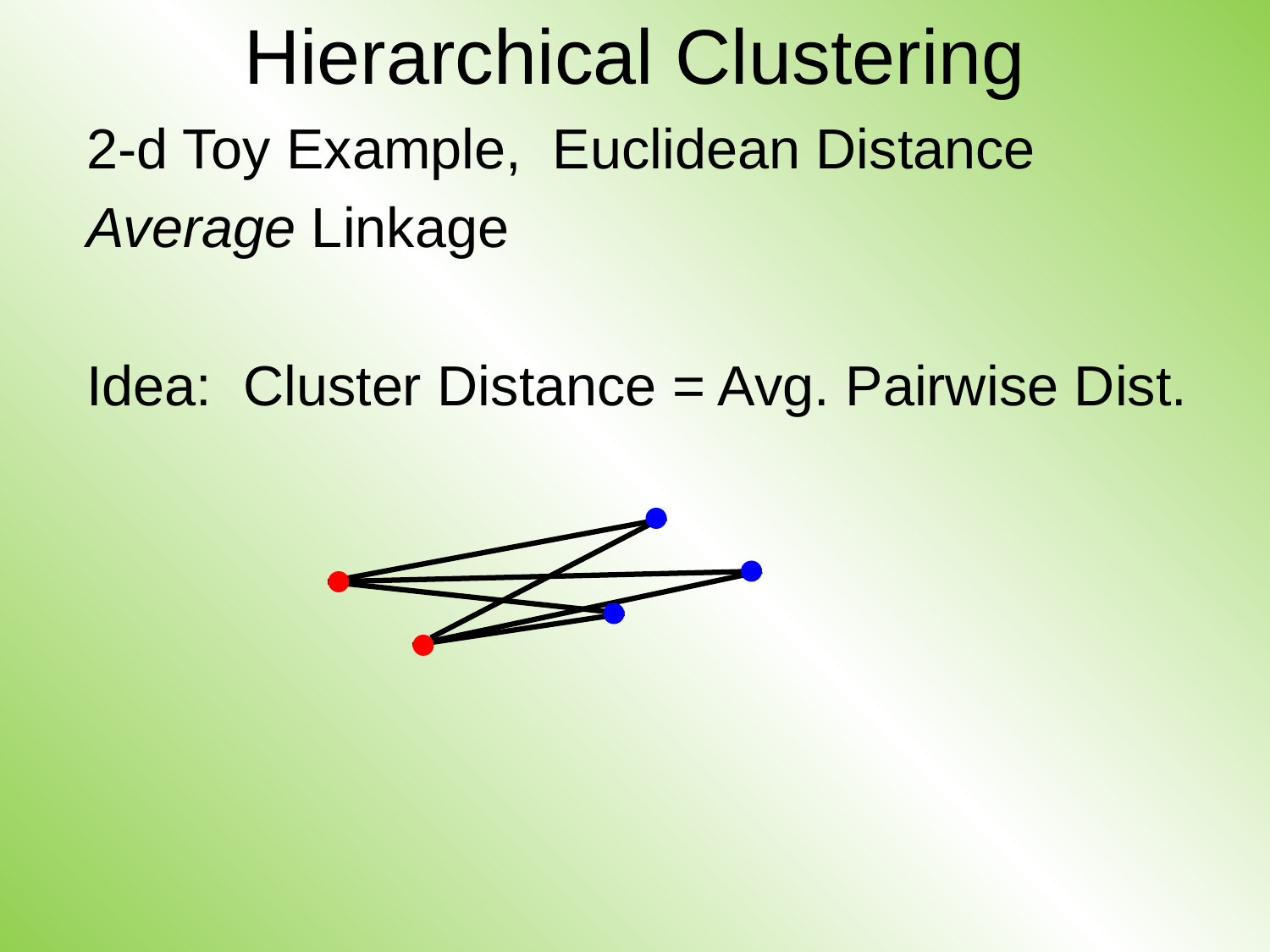

# Hierarchical Clustering
2-d Toy Example,  Euclidean Distance
Average Linkage

Idea:  Cluster Distance = Avg. Pairwise Dist.